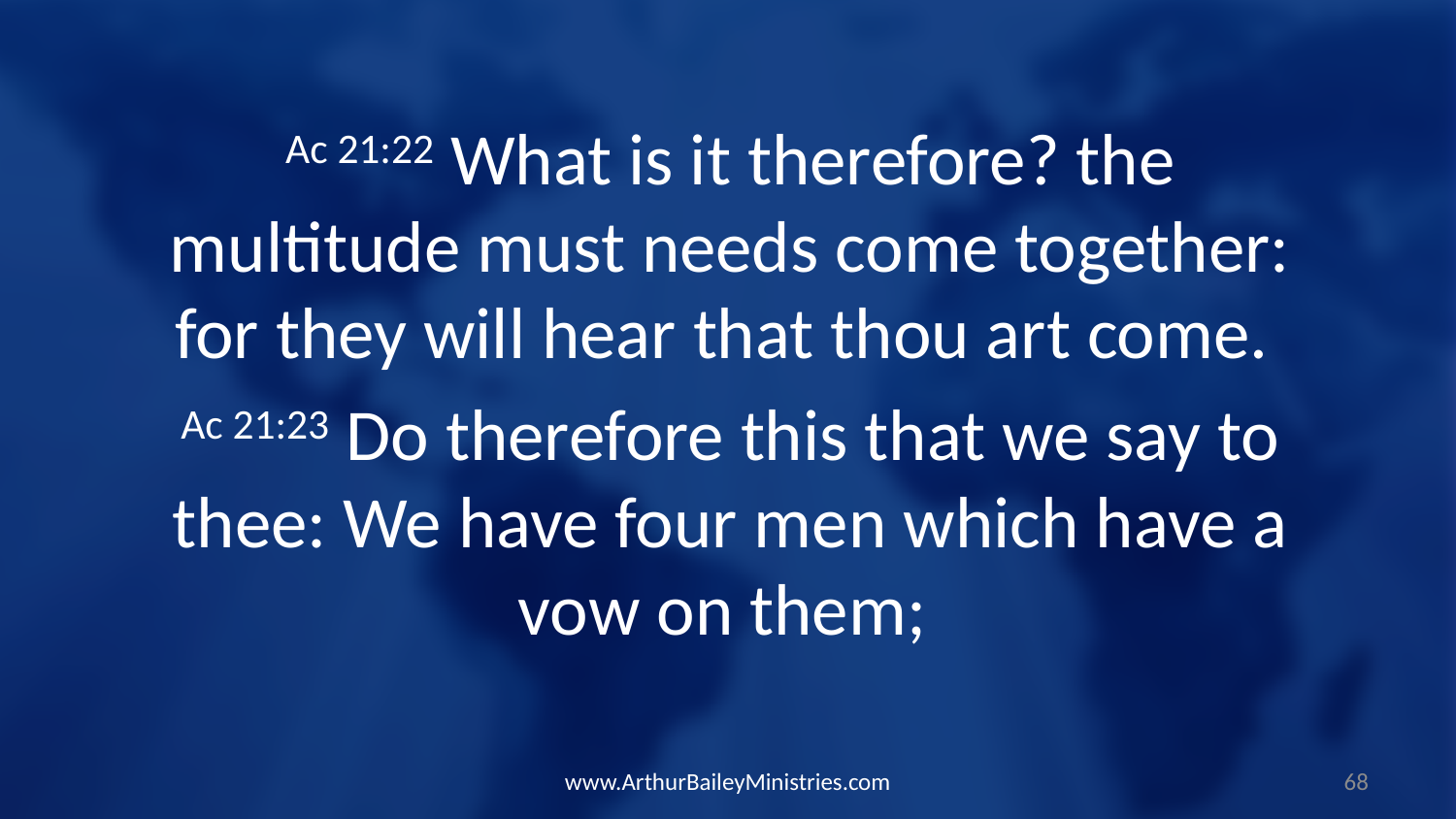

Ac 21:22 What is it therefore? the multitude must needs come together: for they will hear that thou art come.
Ac 21:23 Do therefore this that we say to thee: We have four men which have a vow on them;
www.ArthurBaileyMinistries.com
68